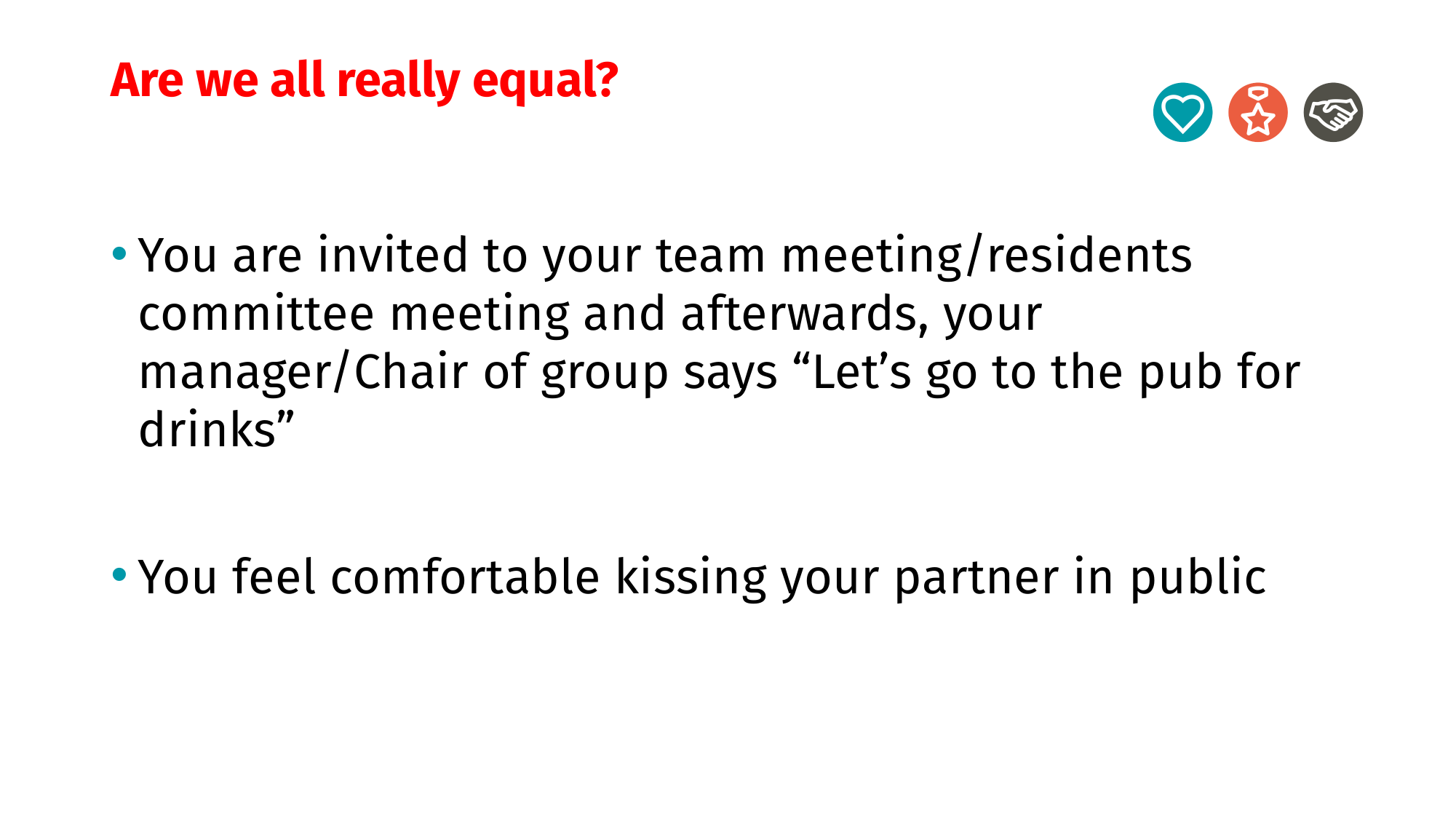

# Are we all really equal?
You are invited to your team meeting/residents committee meeting and afterwards, your manager/Chair of group says “Let’s go to the pub for drinks”

You feel comfortable kissing your partner in public